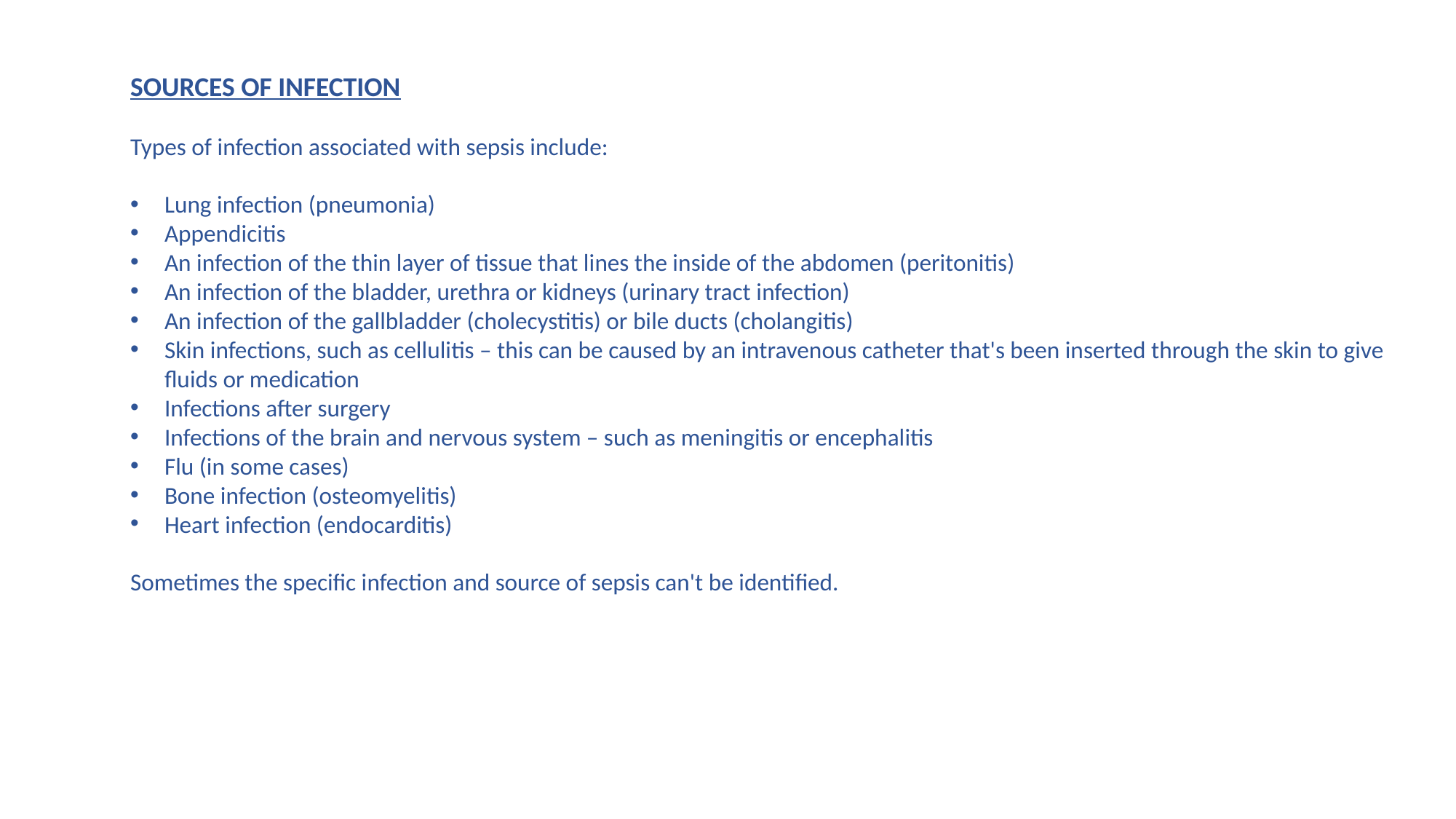

SOURCES OF INFECTION

Types of infection associated with sepsis include:

Lung infection (pneumonia)
Appendicitis
An infection of the thin layer of tissue that lines the inside of the abdomen (peritonitis)
An infection of the bladder, urethra or kidneys (urinary tract infection)
An infection of the gallbladder (cholecystitis) or bile ducts (cholangitis)
Skin infections, such as cellulitis – this can be caused by an intravenous catheter that's been inserted through the skin to give fluids or medication
Infections after surgery
Infections of the brain and nervous system – such as meningitis or encephalitis
Flu (in some cases)
Bone infection (osteomyelitis)
Heart infection (endocarditis)

Sometimes the specific infection and source of sepsis can't be identified.